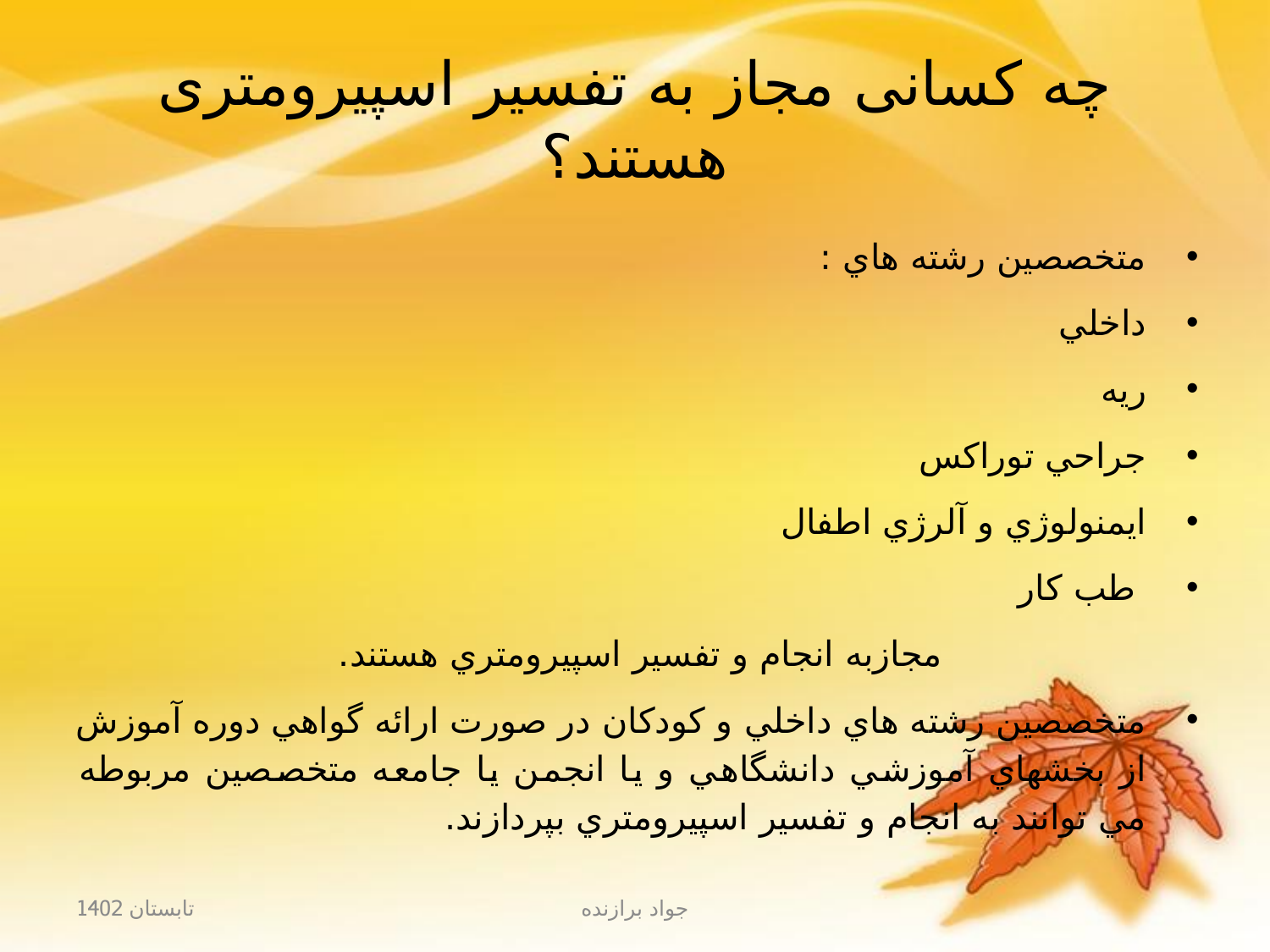

# چه کسانی مجاز به تفسیر اسپیرومتری هستند؟
متخصصين رشته هاي :
داخلي
ريه
جراحي توراكس
ايمنولوژي و آلرژي اطفال
 طب كار
مجازبه انجام و تفسير اسپيرومتري هستند.
متخصصين رشته هاي داخلي و كودكان در صورت ارائه گواهي دوره آموزش از بخشهاي آموزشي دانشگاهي و يا انجمن يا جامعه متخصصين مربوطه مي توانند به انجام و تفسير اسپيرومتري بپردازند.

تابستان 1402
جواد برازنده